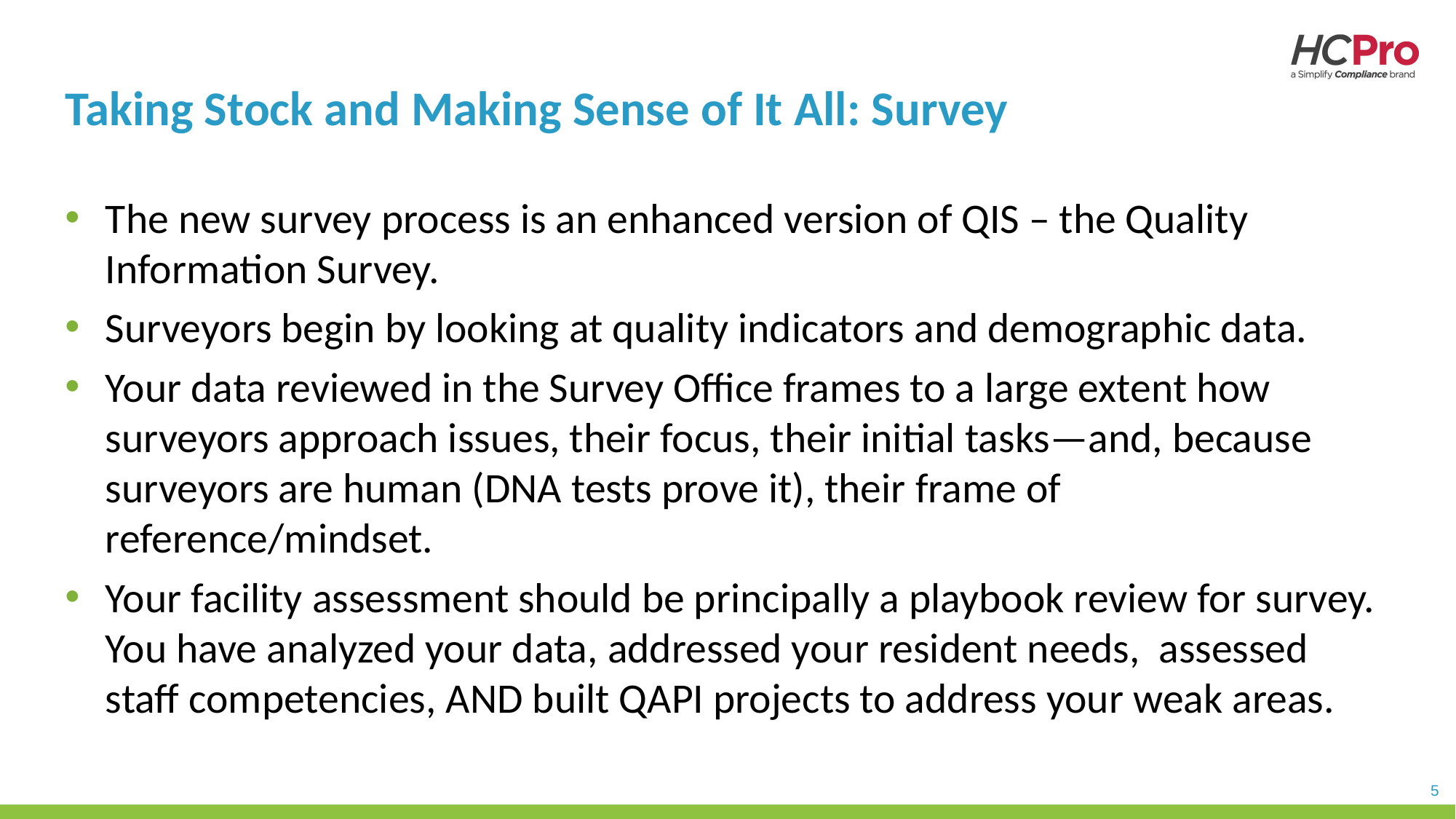

# Taking Stock and Making Sense of It All: Survey
The new survey process is an enhanced version of QIS – the Quality Information Survey.
Surveyors begin by looking at quality indicators and demographic data.
Your data reviewed in the Survey Office frames to a large extent how surveyors approach issues, their focus, their initial tasks—and, because surveyors are human (DNA tests prove it), their frame of reference/mindset.
Your facility assessment should be principally a playbook review for survey. You have analyzed your data, addressed your resident needs,  assessed staff competencies, AND built QAPI projects to address your weak areas.